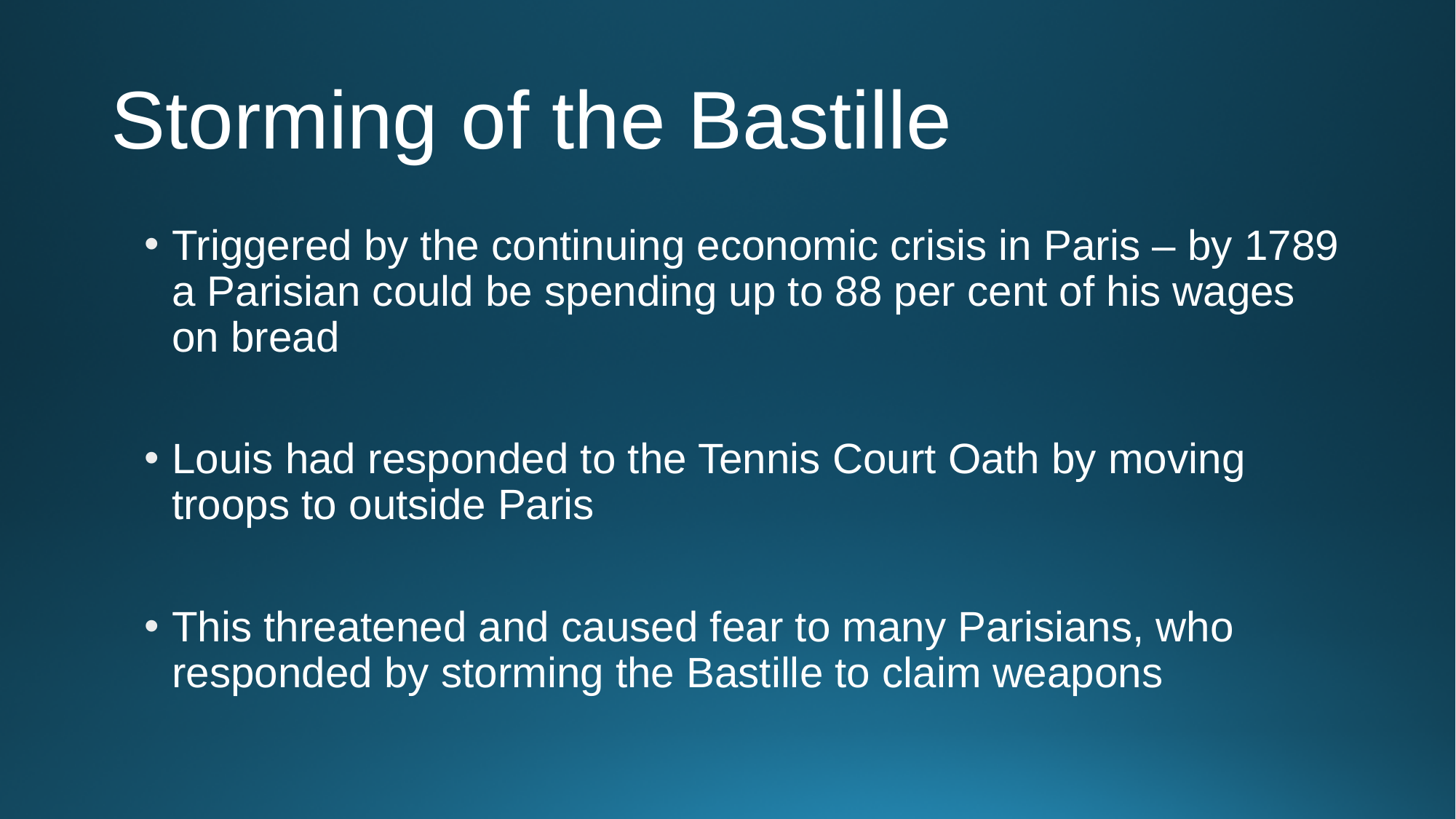

# Storming of the Bastille
Triggered by the continuing economic crisis in Paris – by 1789 a Parisian could be spending up to 88 per cent of his wages on bread

Louis had responded to the Tennis Court Oath by moving troops to outside Paris

This threatened and caused fear to many Parisians, who responded by storming the Bastille to claim weapons